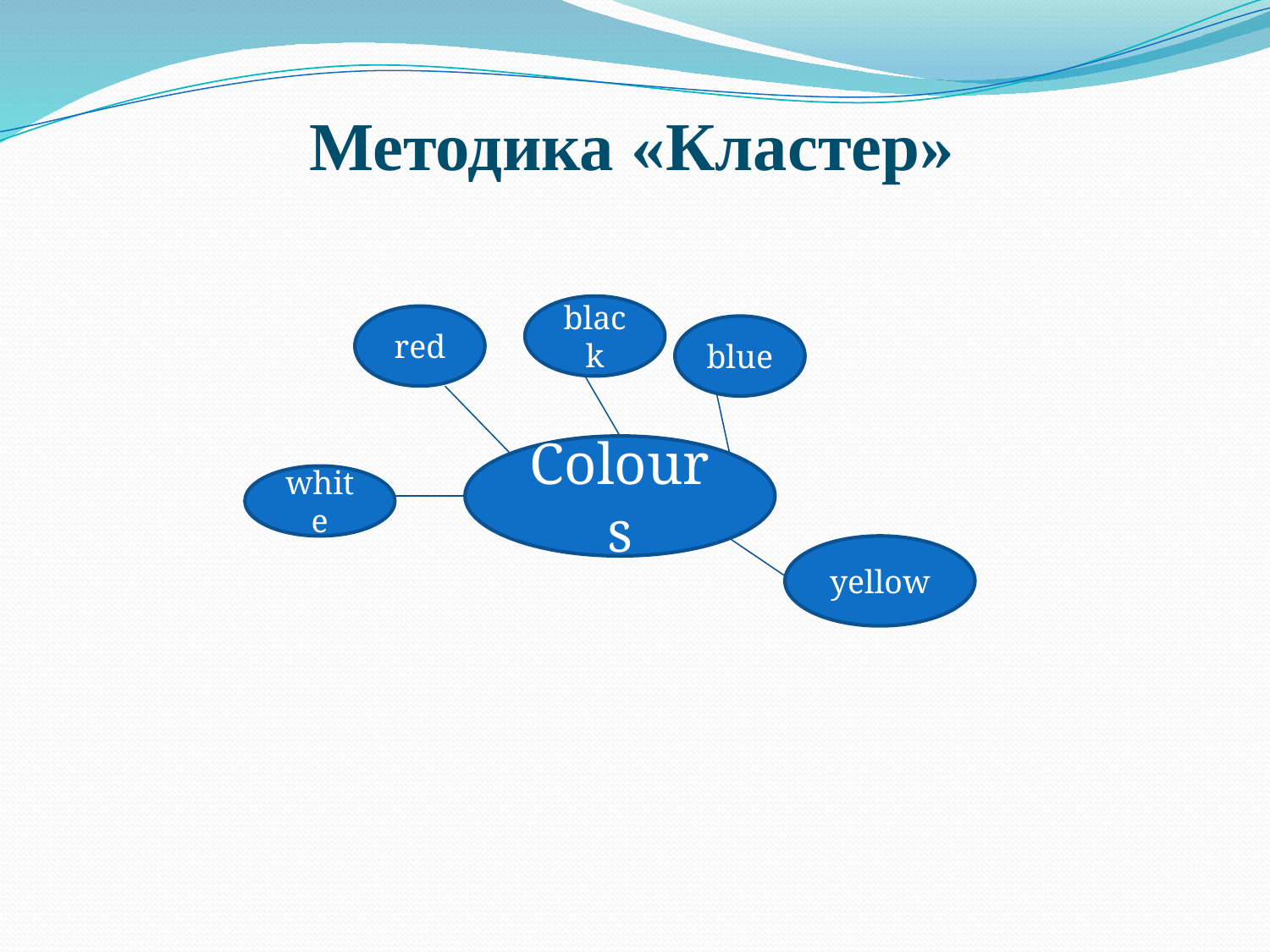

# Методика «Кластер»
black
red
blue
Colours
white
yellow